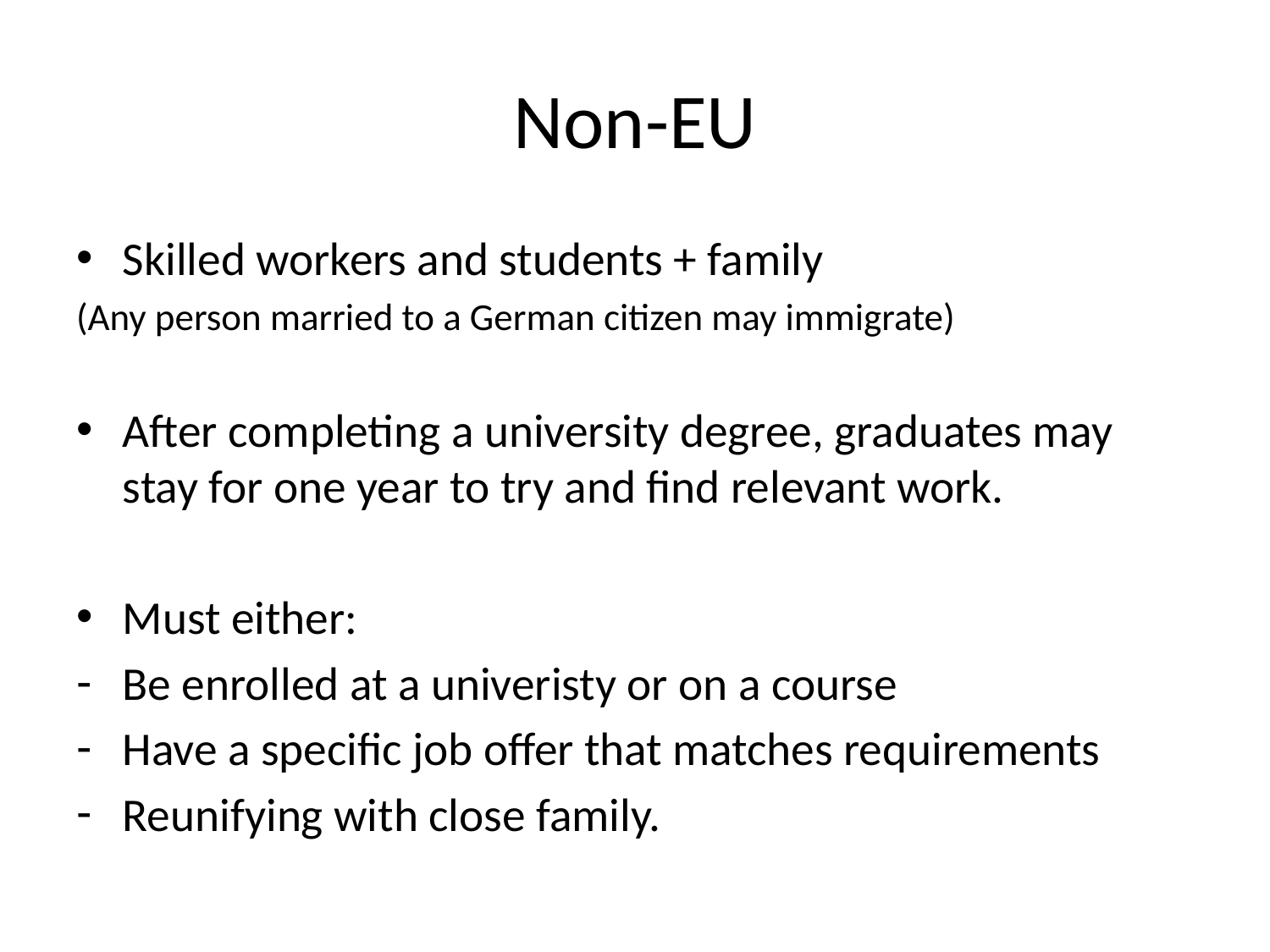

# Non-EU
Skilled workers and students + family
(Any person married to a German citizen may immigrate)

After completing a university degree, graduates may stay for one year to try and find relevant work.

Must either:
Be enrolled at a univeristy or on a course
Have a specific job offer that matches requirements
Reunifying with close family.